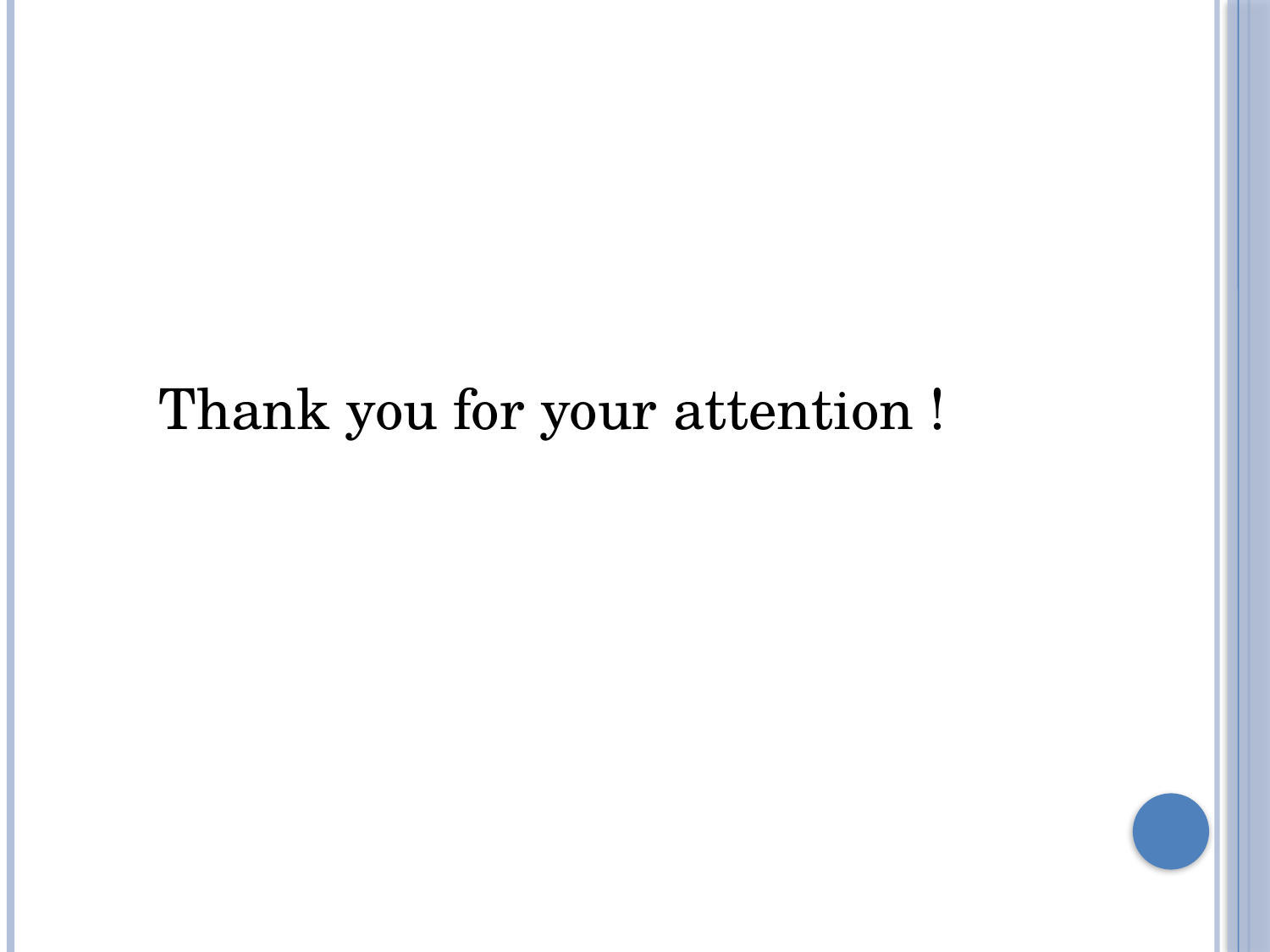

#
       Thank you for your attention !